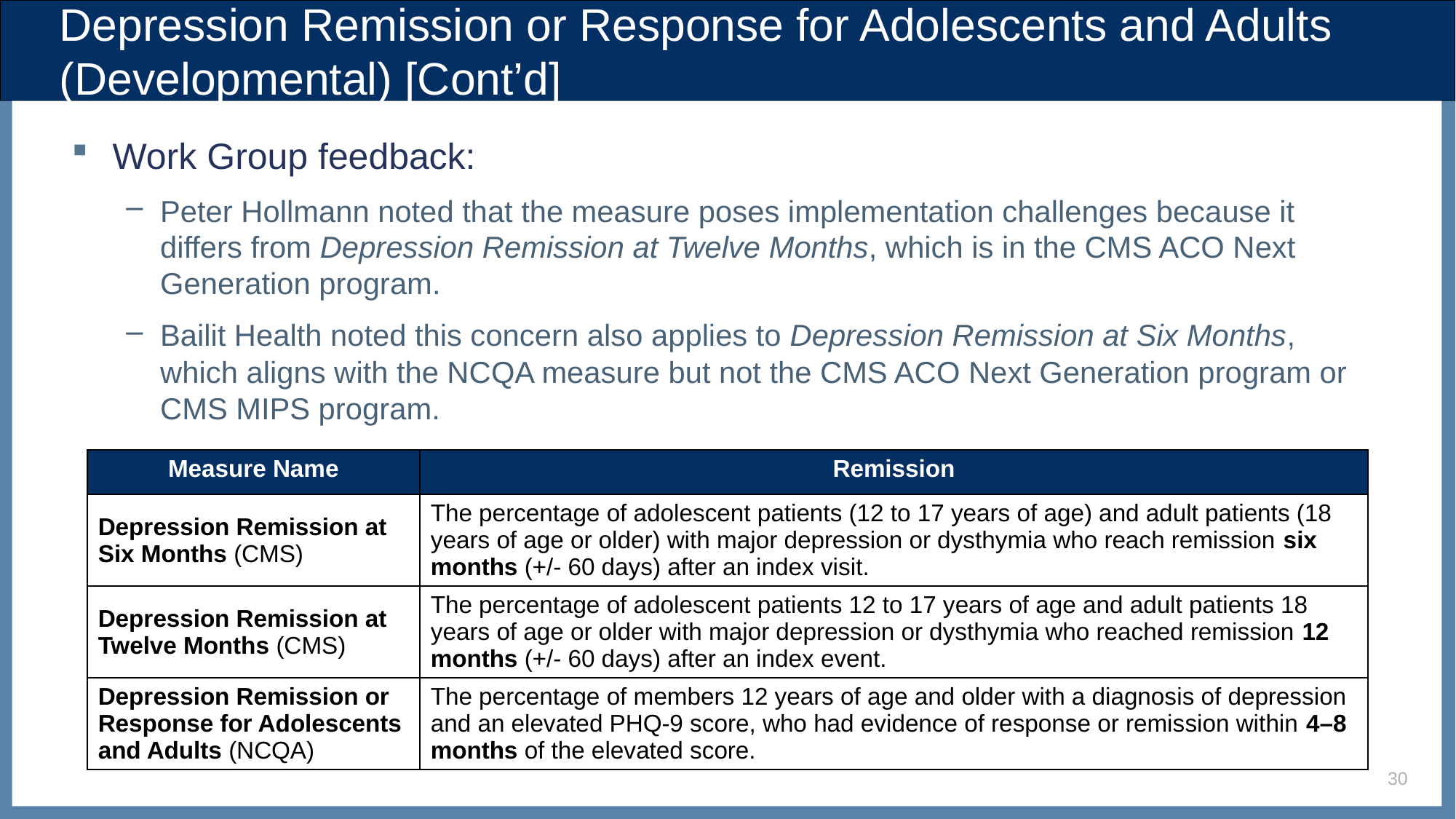

# Depression Remission or Response for Adolescents and Adults (Developmental) [Cont’d]
Work Group feedback:
Peter Hollmann noted that the measure poses implementation challenges because it differs from Depression Remission at Twelve Months, which is in the CMS ACO Next Generation program.
Bailit Health noted this concern also applies to Depression Remission at Six Months, which aligns with the NCQA measure but not the CMS ACO Next Generation program or CMS MIPS program.

| Measure Name | Remission |
| --- | --- |
| Depression Remission at Six Months (CMS) | The percentage of adolescent patients (12 to 17 years of age) and adult patients (18 years of age or older) with major depression or dysthymia who reach remission six months (+/- 60 days) after an index visit. |
| Depression Remission at Twelve Months (CMS) | The percentage of adolescent patients 12 to 17 years of age and adult patients 18 years of age or older with major depression or dysthymia who reached remission 12 months (+/- 60 days) after an index event. |
| Depression Remission or Response for Adolescents and Adults (NCQA) | The percentage of members 12 years of age and older with a diagnosis of depression and an elevated PHQ-9 score, who had evidence of response or remission within 4–8 months of the elevated score. |
30